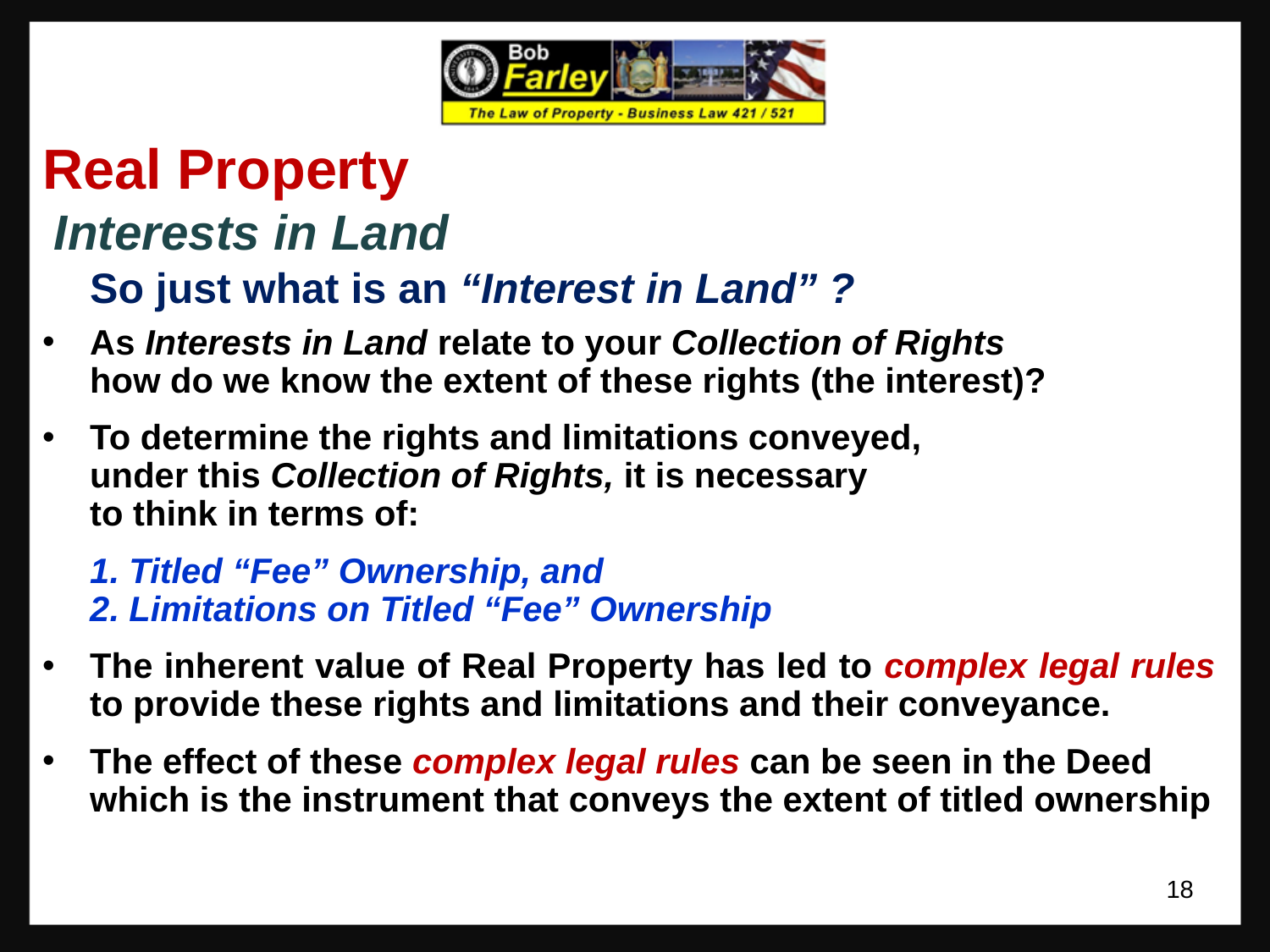

Real Property
 Interests in Land
	So just what is an “Interest in Land” ?

As Interests in Land relate to your Collection of Rights
	how do we know the extent of these rights (the interest)?

To determine the rights and limitations conveyed,
	under this Collection of Rights, it is necessary
	to think in terms of:

	1. Titled “Fee” Ownership, and
	2. Limitations on Titled “Fee” Ownership

The inherent value of Real Property has led to complex legal rules to provide these rights and limitations and their conveyance.

The effect of these complex legal rules can be seen in the Deed
	which is the instrument that conveys the extent of titled ownership

18